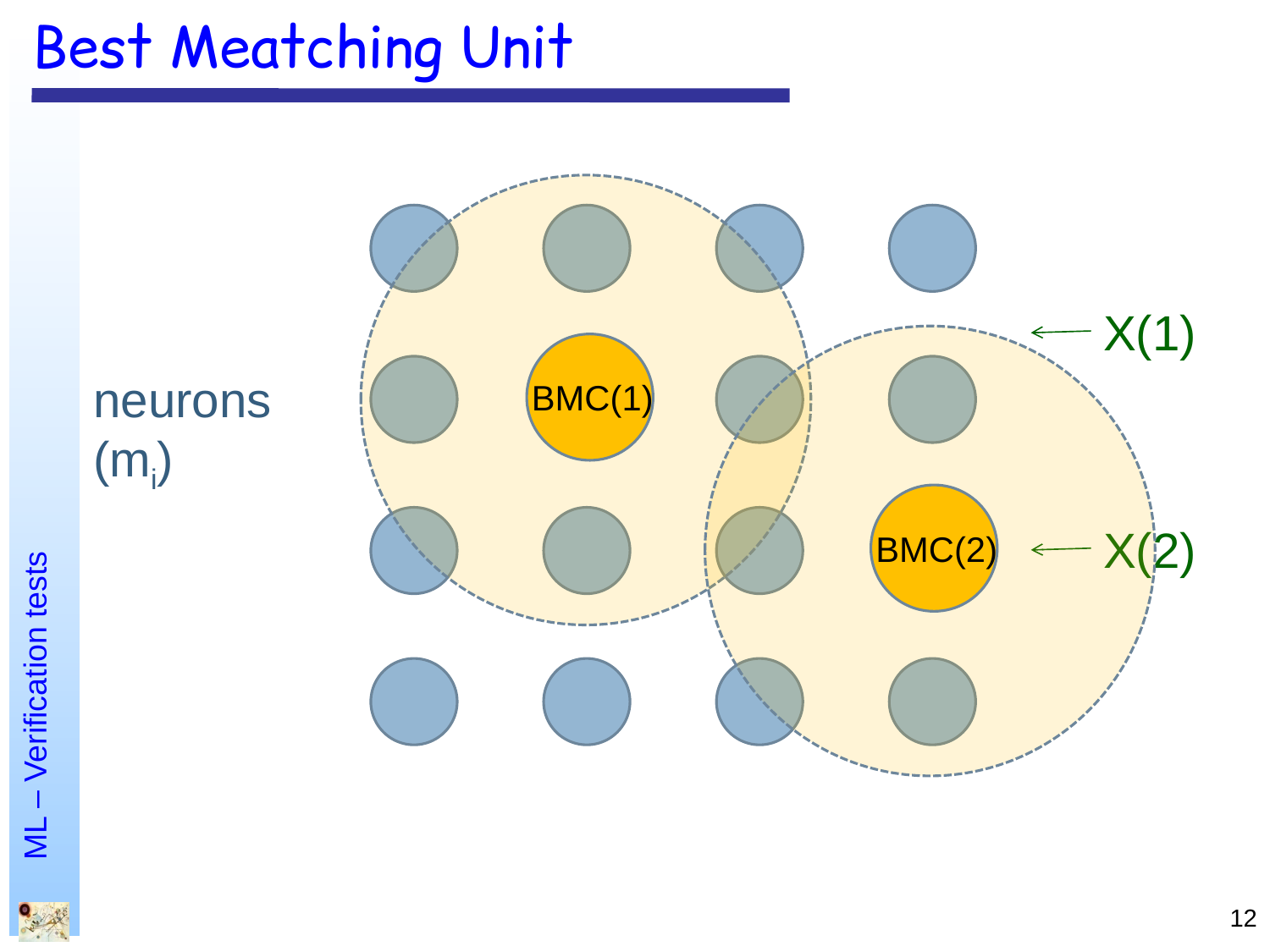

# Best Meatching Unit

X(1)

neurons (mi)
BMC(1)

X(2)
BMC(2)

12